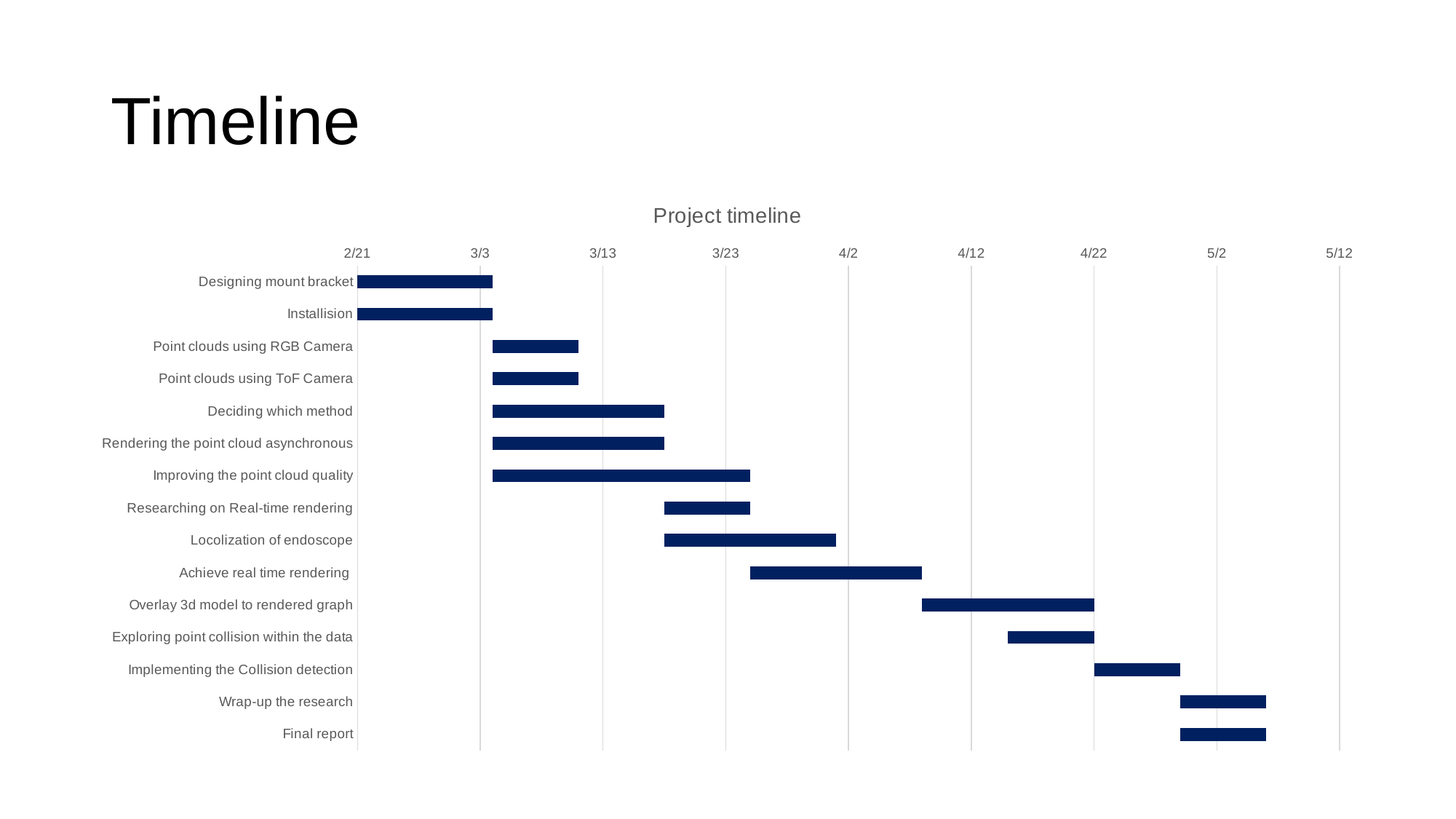

# Timeline

### Chart: Project timeline

| Category | Start date | Range |
|---|---|---|
| Designing mount bracket | 44613.0 | 11.0 |
| Installision | 44613.0 | 11.0 |
| Point clouds using RGB Camera | 44624.0 | 7.0 |
| Point clouds using ToF Camera | 44624.0 | 7.0 |
| Deciding which method | 44624.0 | 14.0 |
| Rendering the point cloud asynchronous | 44624.0 | 14.0 |
| Improving the point cloud quality | 44624.0 | 21.0 |
| Researching on Real-time rendering | 44638.0 | 7.0 |
| Locolization of endoscope | 44638.0 | 14.0 |
| Achieve real time rendering  | 44645.0 | 14.0 |
| Overlay 3d model to rendered graph | 44659.0 | 14.0 |
| Exploring point collision within the data | 44666.0 | 7.0 |
| Implementing the Collision detection | 44673.0 | 7.0 |
| Wrap-up the research | 44680.0 | 7.0 |
| Final report | 44680.0 | 7.0 |